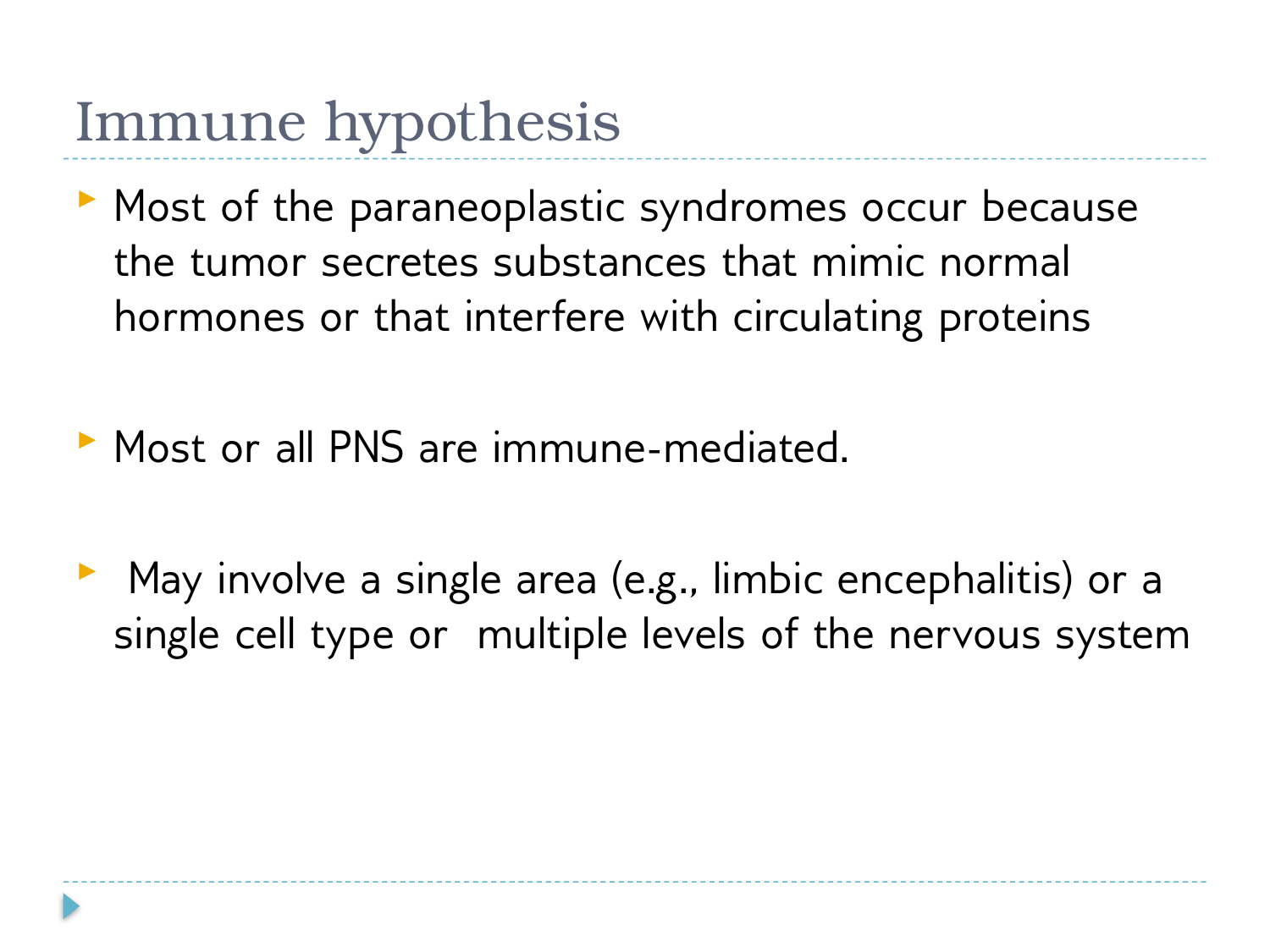

# Immune hypothesis
Most of the paraneoplastic syndromes occur because the tumor secretes substances that mimic normal hormones or that interfere with circulating proteins

Most or all PNS are immune-mediated.

 May involve a single area (e.g., limbic encephalitis) or a single cell type or  multiple levels of the nervous system